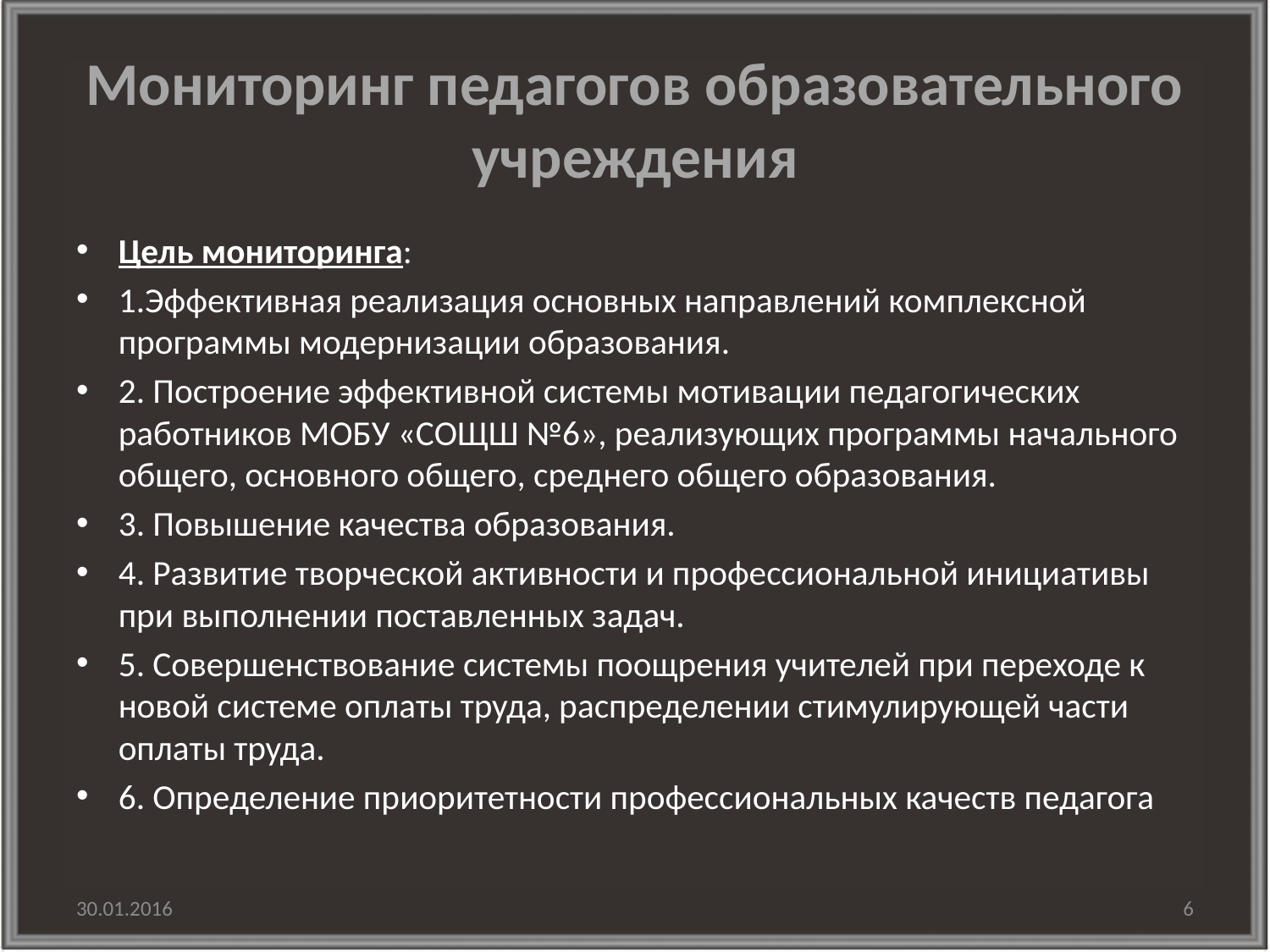

# Мониторинг педагогов образовательного учреждения
Цель мониторинга:
1.Эффективная реализация основных направлений комплексной программы модернизации образования.
2. Построение эффективной системы мотивации педагогических работников МОБУ «СОЩШ №6», реализующих программы начального общего, основного общего, среднего общего образования.
3. Повышение качества образования.
4. Развитие творческой активности и профессиональной инициативы при выполнении поставленных задач.
5. Совершенствование системы поощрения учителей при переходе к новой системе оплаты труда, распределении стимулирующей части оплаты труда.
6. Определение приоритетности профессиональных качеств педагога
30.01.2016

6